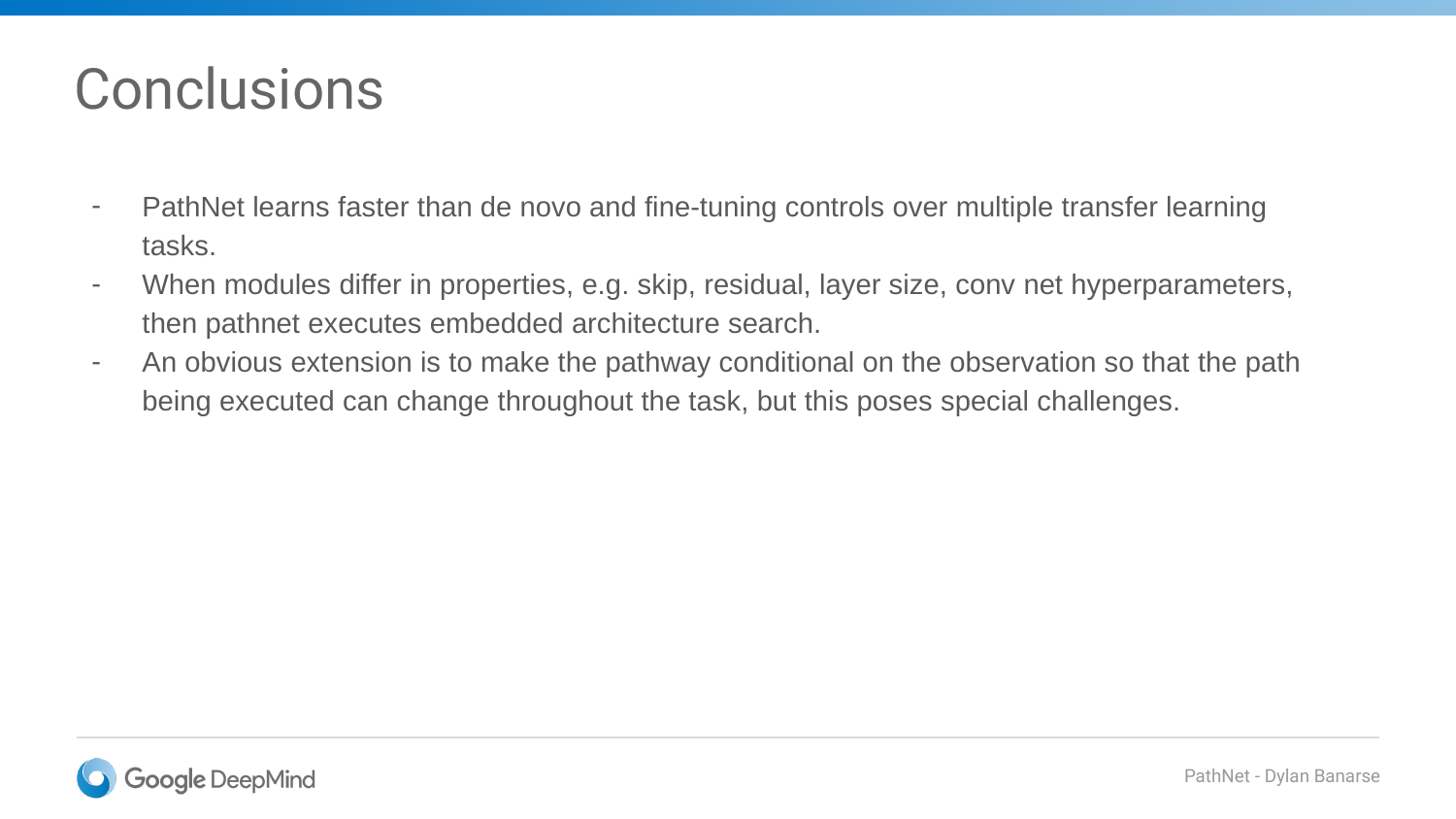

# Conclusions
PathNet learns faster than de novo and fine-tuning controls over multiple transfer learning tasks.
When modules differ in properties, e.g. skip, residual, layer size, conv net hyperparameters, then pathnet executes embedded architecture search.
An obvious extension is to make the pathway conditional on the observation so that the path being executed can change throughout the task, but this poses special challenges.